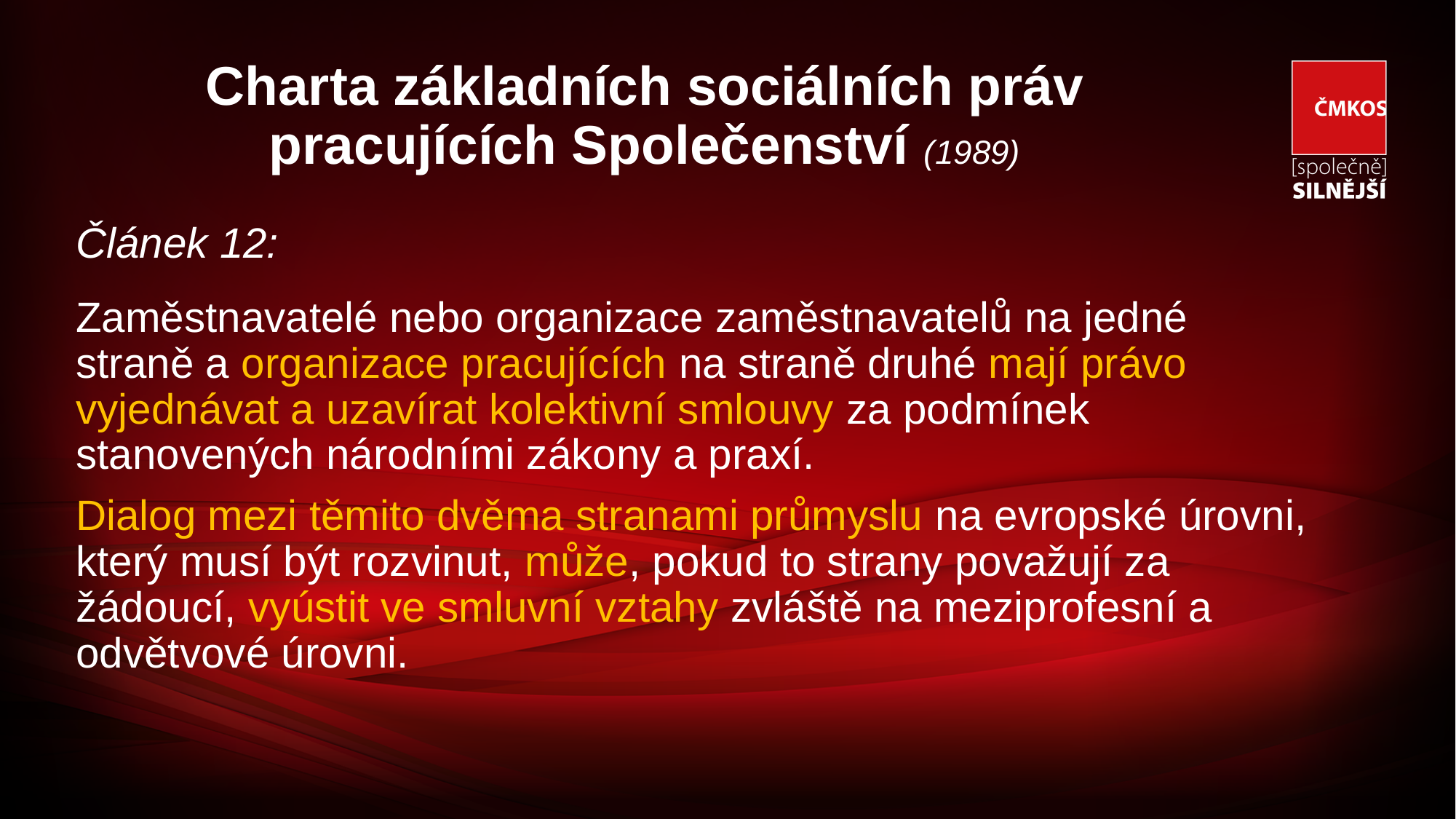

# Charta základních sociálních práv pracujících Společenství (1989)
Článek 12:
Zaměstnavatelé nebo organizace zaměstnavatelů na jedné straně a organizace pracujících na straně druhé mají právo vyjednávat a uzavírat kolektivní smlouvy za podmínek stanovených národními zákony a praxí.
Dialog mezi těmito dvěma stranami průmyslu na evropské úrovni, který musí být rozvinut, může, pokud to strany považují za žádoucí, vyústit ve smluvní vztahy zvláště na meziprofesní a odvětvové úrovni.